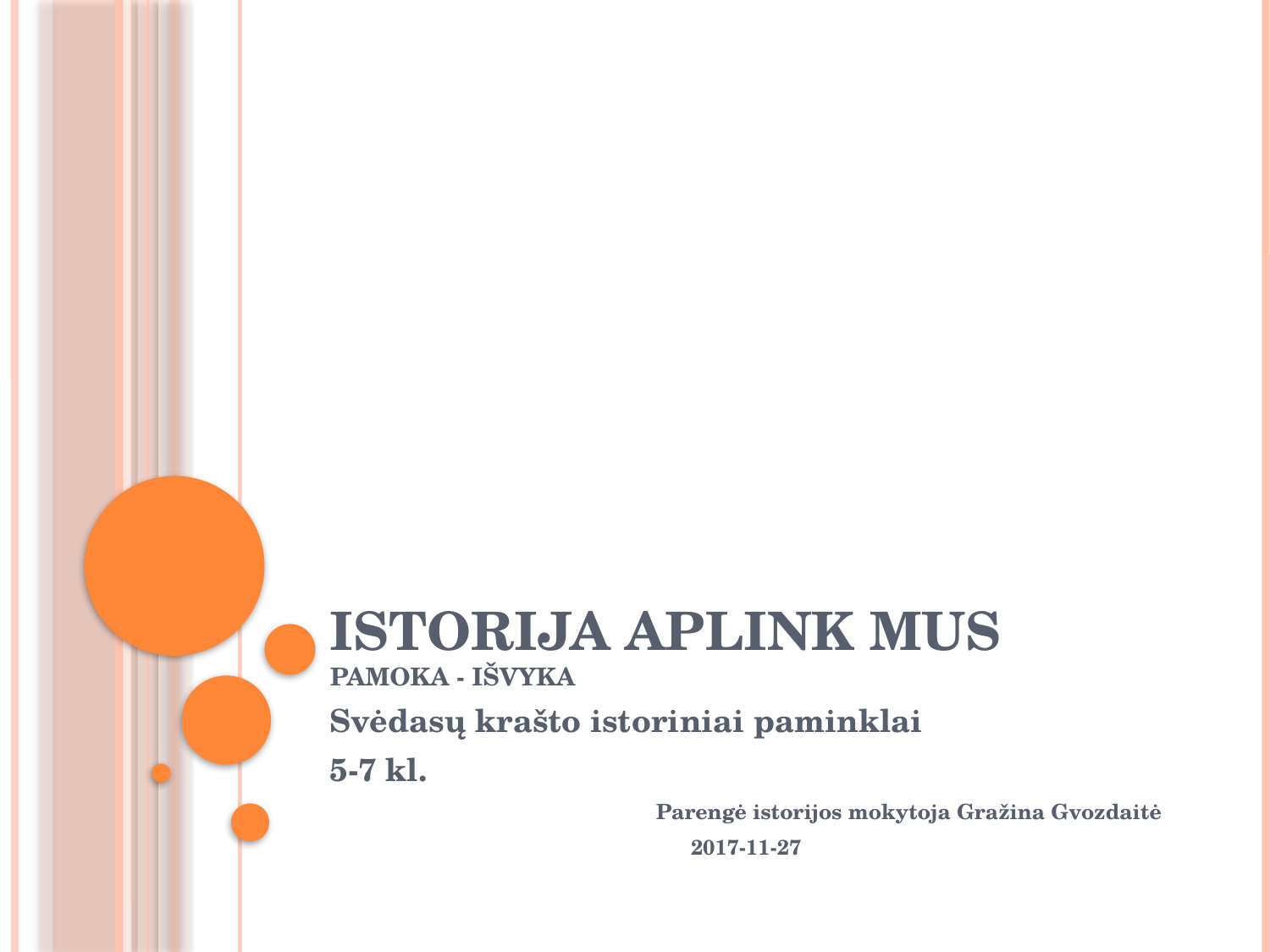

# Istorija aplink mus Pamoka - išvyka
Svėdasų krašto istoriniai paminklai
5-7 kl.
Parengė istorijos mokytoja Gražina Gvozdaitė
2017-11-27